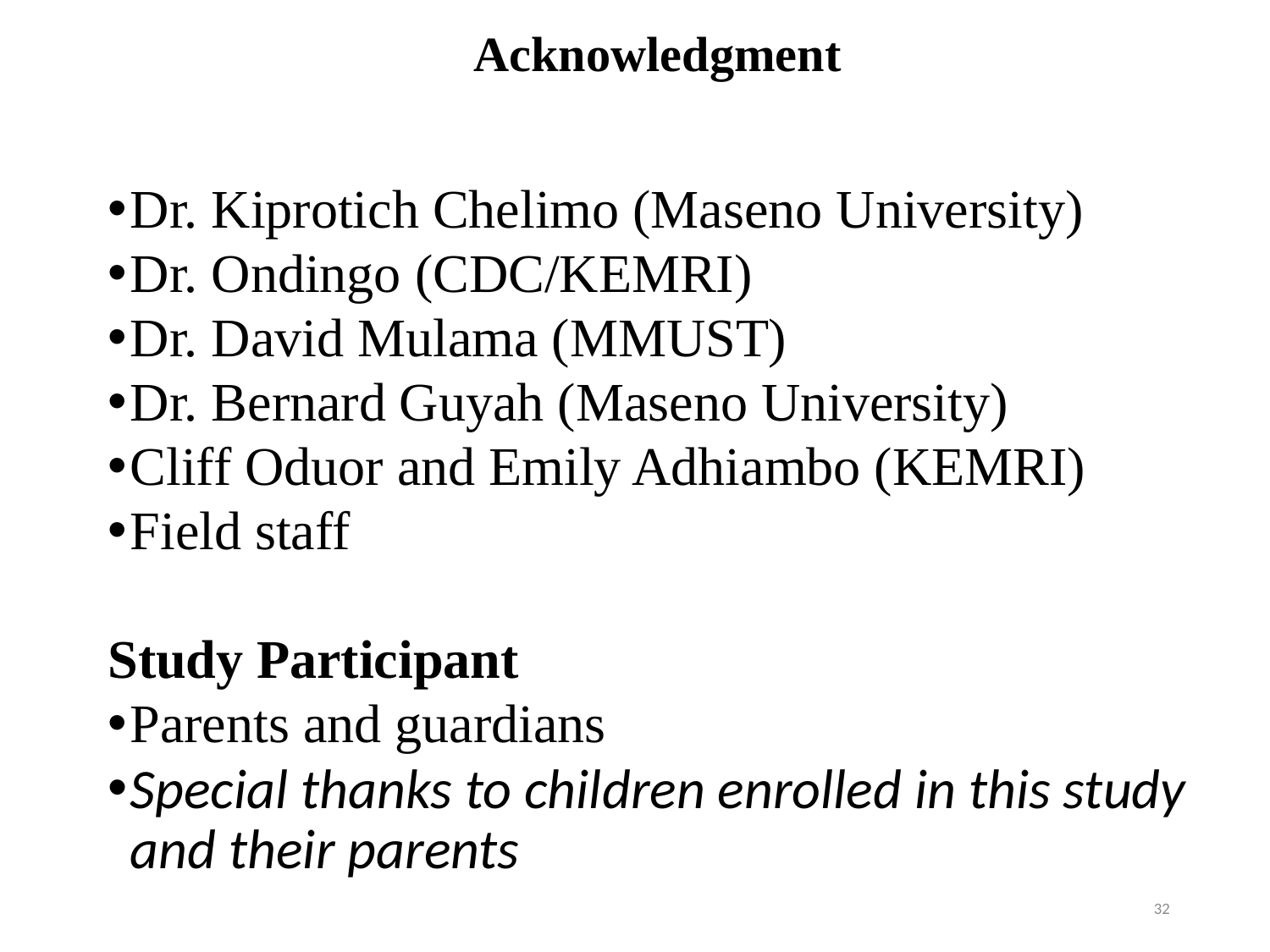

Acknowledgment

Dr. Kiprotich Chelimo (Maseno University)
Dr. Ondingo (CDC/KEMRI)
Dr. David Mulama (MMUST)
Dr. Bernard Guyah (Maseno University)
Cliff Oduor and Emily Adhiambo (KEMRI)
Field staff

Study Participant
Parents and guardians
Special thanks to children enrolled in this study and their parents

32